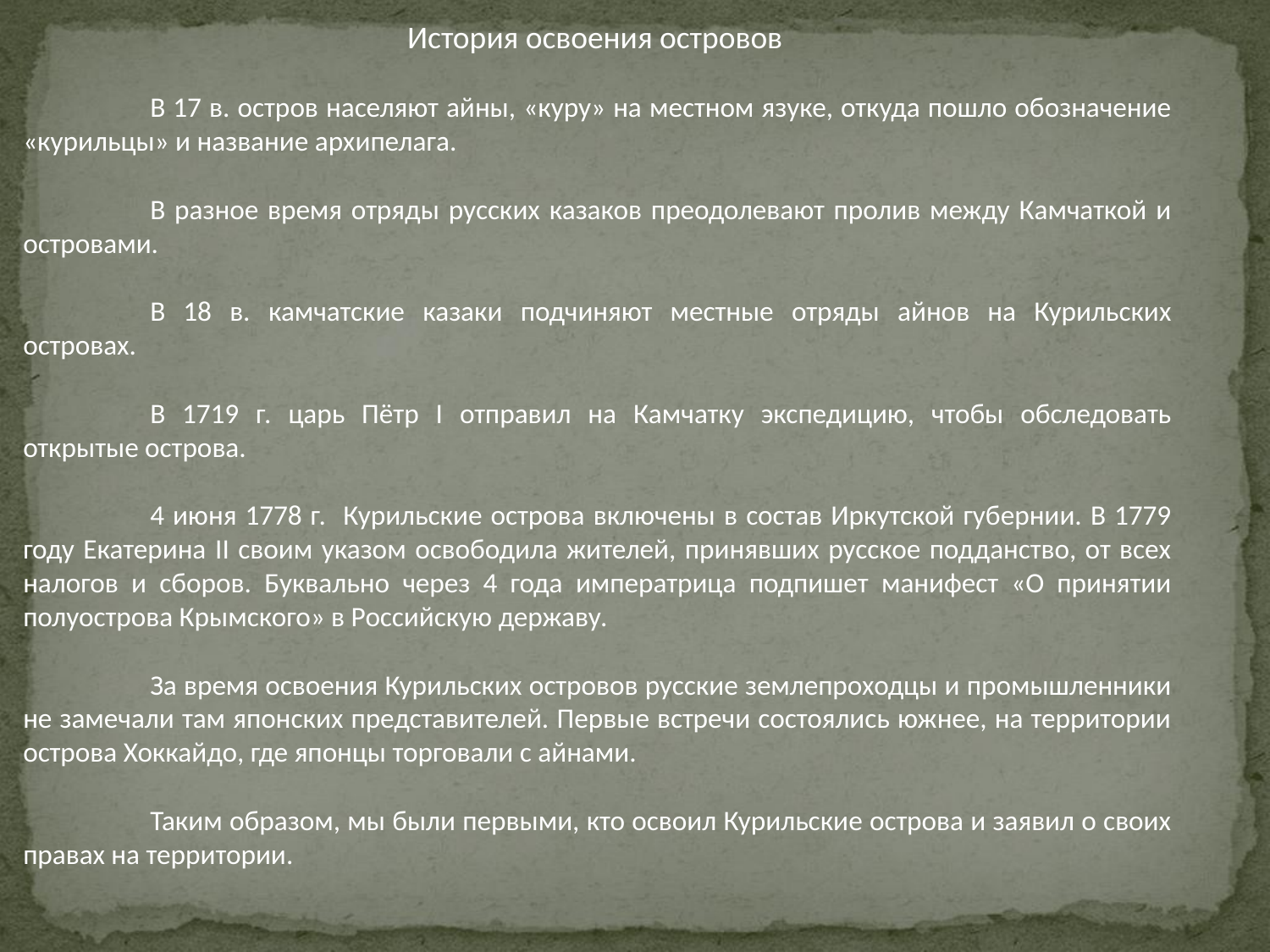

История освоения островов
	В 17 в. остров населяют айны, «куру» на местном язуке, откуда пошло обозначение «курильцы» и название архипелага.
	В разное время отряды русских казаков преодолевают пролив между Камчаткой и островами.
	В 18 в. камчатские казаки подчиняют местные отряды айнов на Курильских островах.
	В 1719 г. царь Пётр I отправил на Камчатку экспедицию, чтобы обследовать открытые острова.
	4 июня 1778 г.  Курильские острова включены в состав Иркутской губернии. В 1779 году Екатерина II своим указом освободила жителей, принявших русское подданство, от всех налогов и сборов. Буквально через 4 года императрица подпишет манифест «О принятии полуострова Крымского» в Российскую державу.
	За время освоения Курильских островов русские землепроходцы и промышленники не замечали там японских представителей. Первые встречи состоялись южнее, на территории острова Хоккайдо, где японцы торговали с айнами.
	Таким образом, мы были первыми, кто освоил Курильские острова и заявил о своих правах на территории.